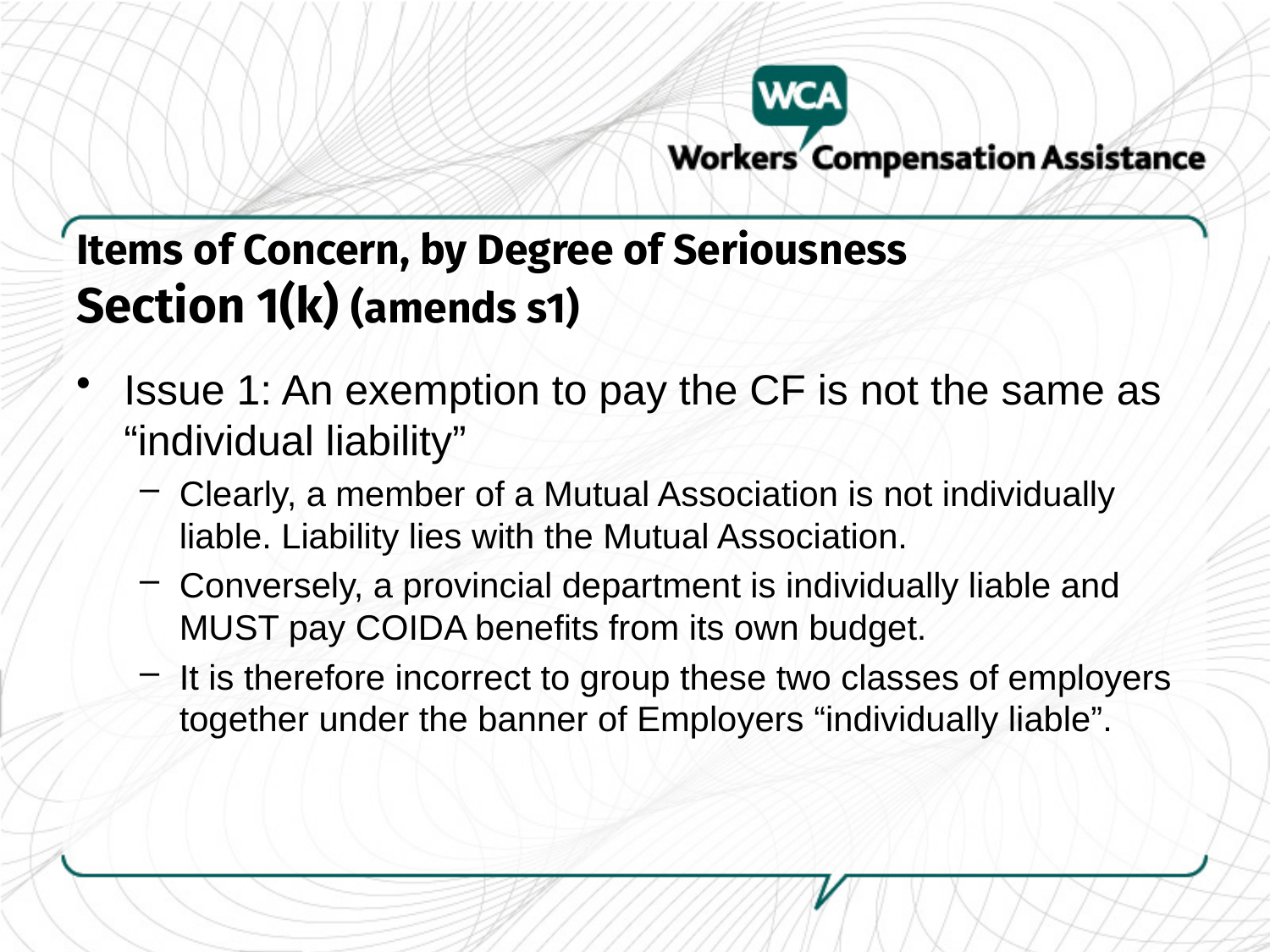

# Items of Concern, by Degree of Seriousness Section 1(k) (amends s1)
Issue 1: An exemption to pay the CF is not the same as  “individual liability”
Clearly, a member of a Mutual Association is not individually liable. Liability lies with the Mutual Association.
Conversely, a provincial department is individually liable and MUST pay COIDA benefits from its own budget.
It is therefore incorrect to group these two classes of employers together under the banner of Employers “individually liable”.